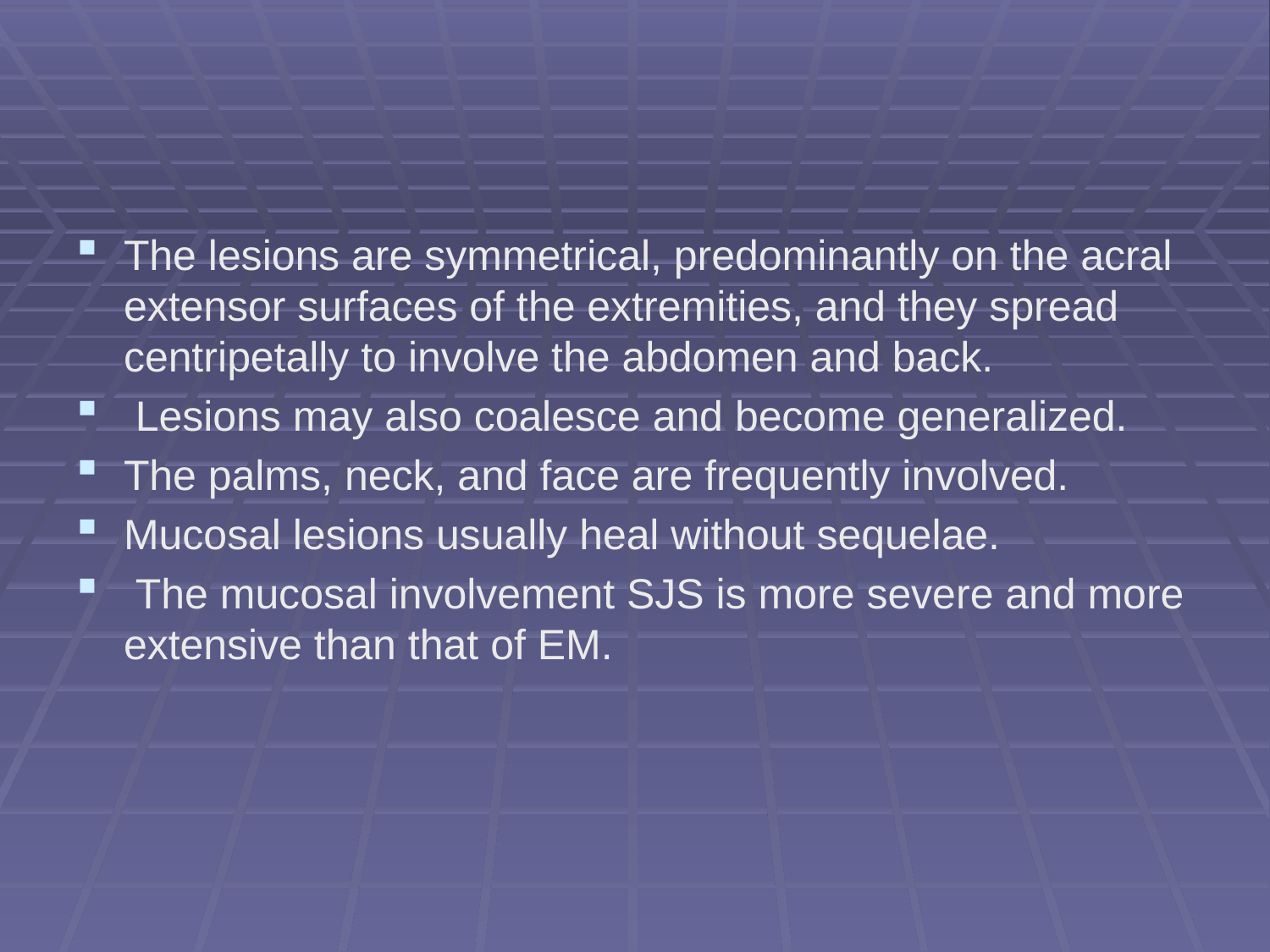

#
The lesions are symmetrical, predominantly on the acral extensor surfaces of the extremities, and they spread centripetally to involve the abdomen and back.
 Lesions may also coalesce and become generalized.
The palms, neck, and face are frequently involved.
Mucosal lesions usually heal without sequelae.
 The mucosal involvement SJS is more severe and more extensive than that of EM.